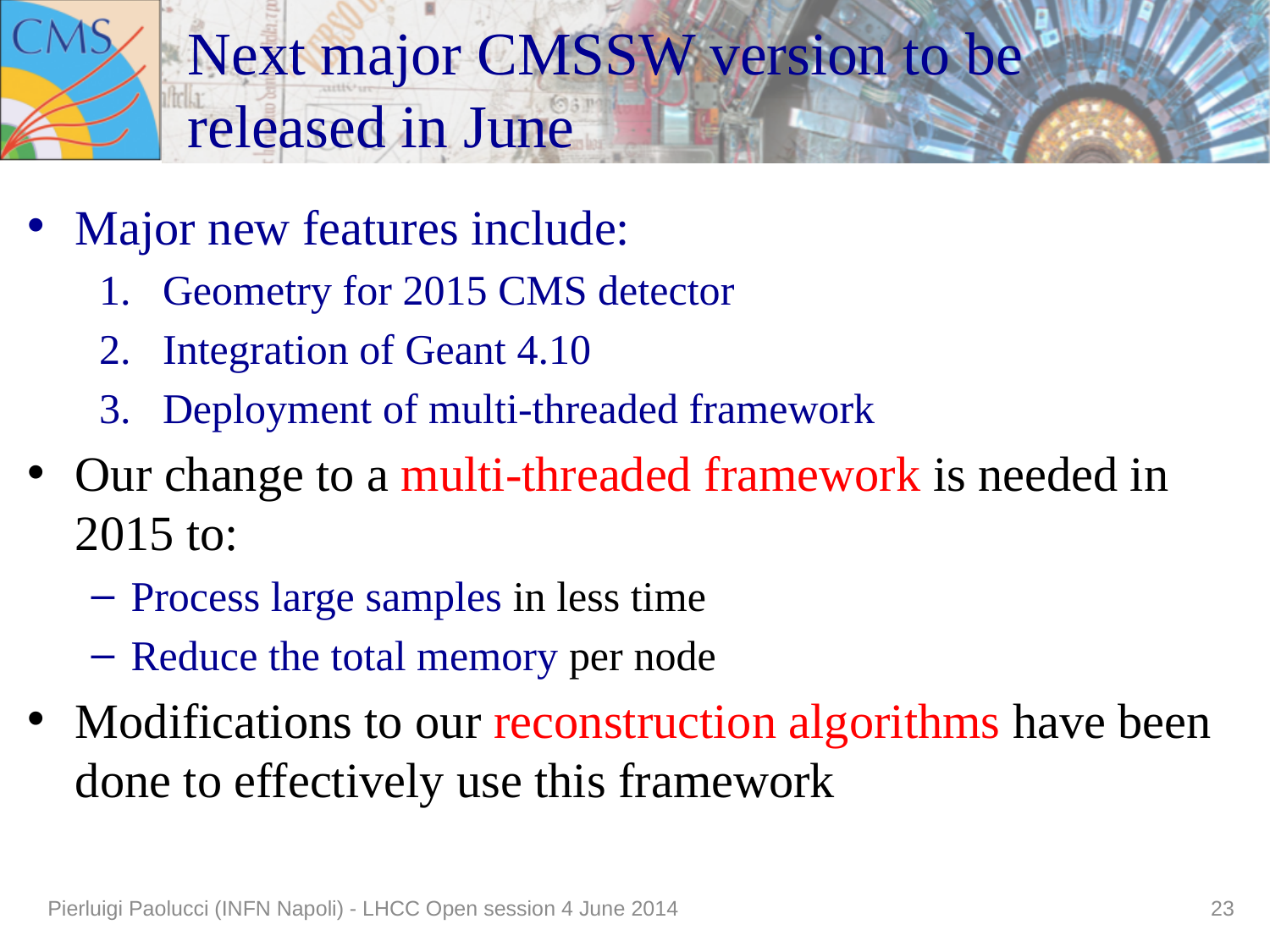

# Next major CMSSW version to be released in June
Major new features include:
Geometry for 2015 CMS detector
Integration of Geant 4.10
Deployment of multi-threaded framework
Our change to a multi-threaded framework is needed in 2015 to:
Process large samples in less time
Reduce the total memory per node
Modifications to our reconstruction algorithms have been done to effectively use this framework
Pierluigi Paolucci (INFN Napoli) - LHCC Open session 4 June 2014
23